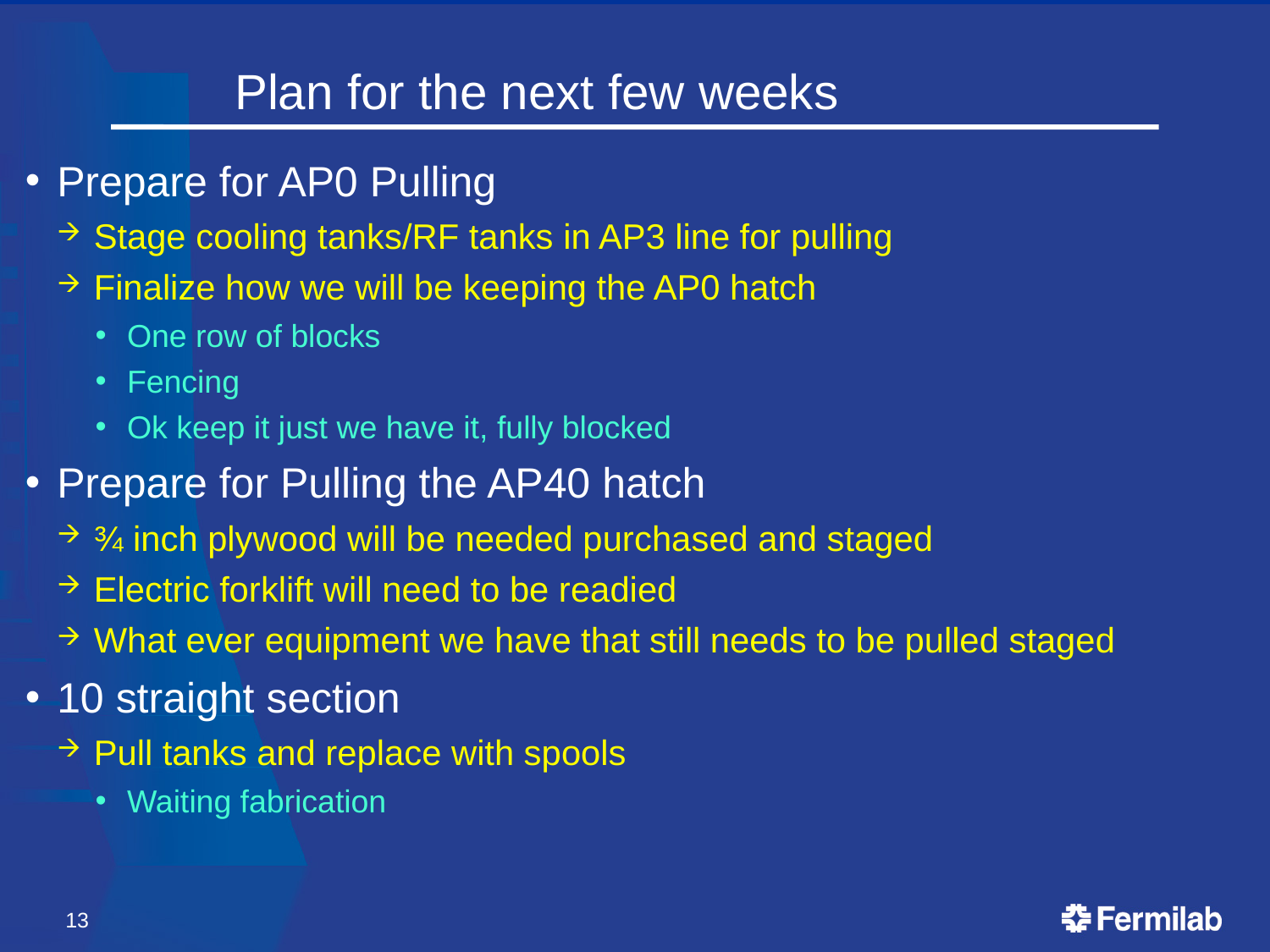

# Plan for the next few weeks
Prepare for AP0 Pulling
Stage cooling tanks/RF tanks in AP3 line for pulling
Finalize how we will be keeping the AP0 hatch
One row of blocks
Fencing
Ok keep it just we have it, fully blocked
Prepare for Pulling the AP40 hatch
¾ inch plywood will be needed purchased and staged
Electric forklift will need to be readied
What ever equipment we have that still needs to be pulled staged
10 straight section
Pull tanks and replace with spools
Waiting fabrication
13